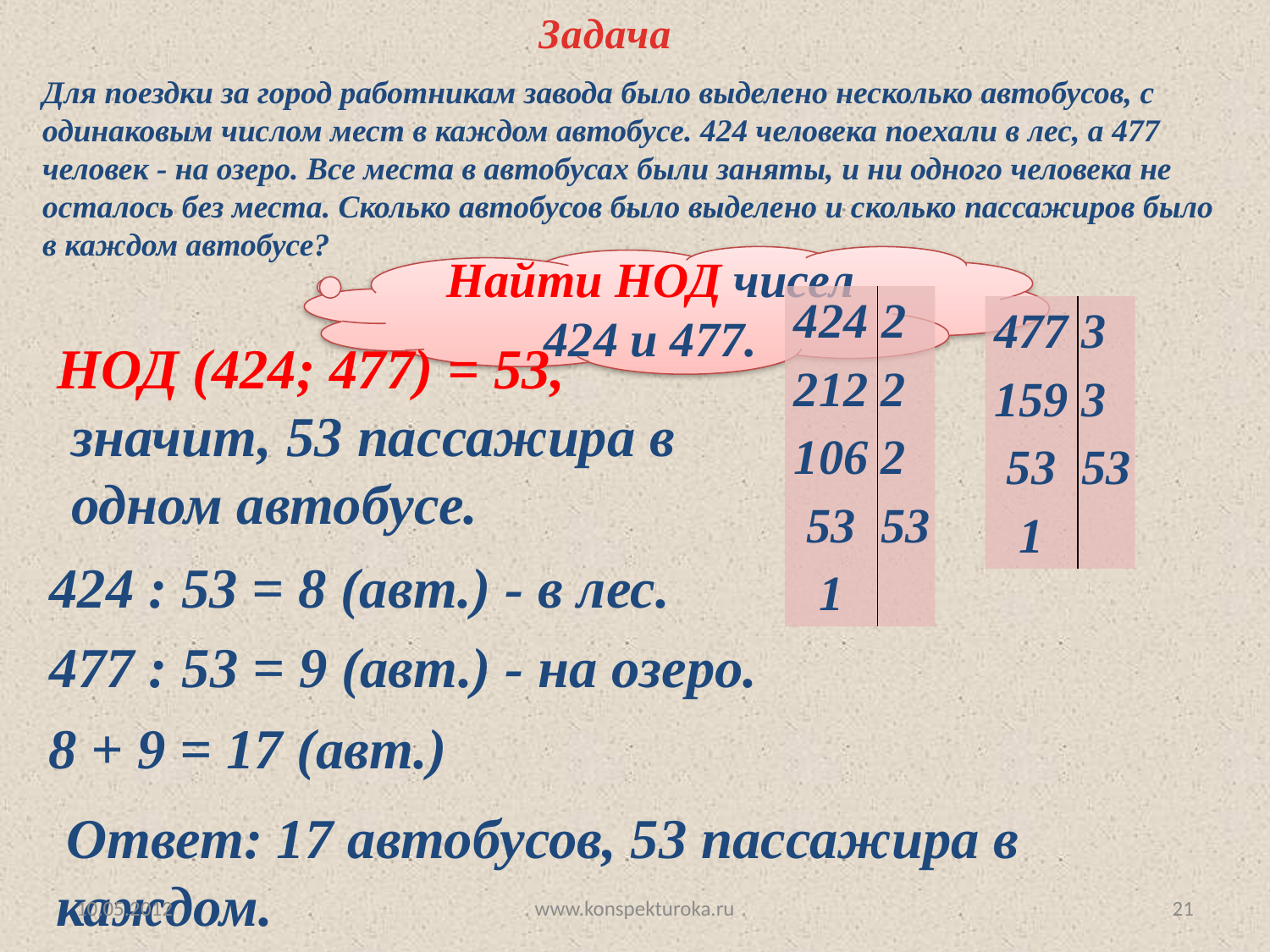

Задача
Для поездки за город работникам завода было выделено несколько автобусов, с одинаковым числом мест в каждом автобусе. 424 человека поехали в лес, а 477 человек - на озеро. Все места в автобусах были заняты, и ни одного человека не осталось без места. Сколько автобусов было выделено и сколько пассажиров было в каждом автобусе?
Найти НОД чисел 424 и 477.
| 424 | 2 |
| --- | --- |
| 212 | 2 |
| 106 | 2 |
| 53 | 53 |
| 1 |  |
| 477 | 3 |
| --- | --- |
| 159 | 3 |
| 53 | 53 |
| 1 |  |
НОД (424; 477) = 53,
 значит, 53 пассажира в
 одном автобусе.
424 : 53 = 8 (авт.) - в лес.
477 : 53 = 9 (авт.) - на озеро.
8 + 9 = 17 (авт.)
Ответ: 17 автобусов, 53 пассажира в каждом.
10.05.2012
www.konspekturoka.ru
21